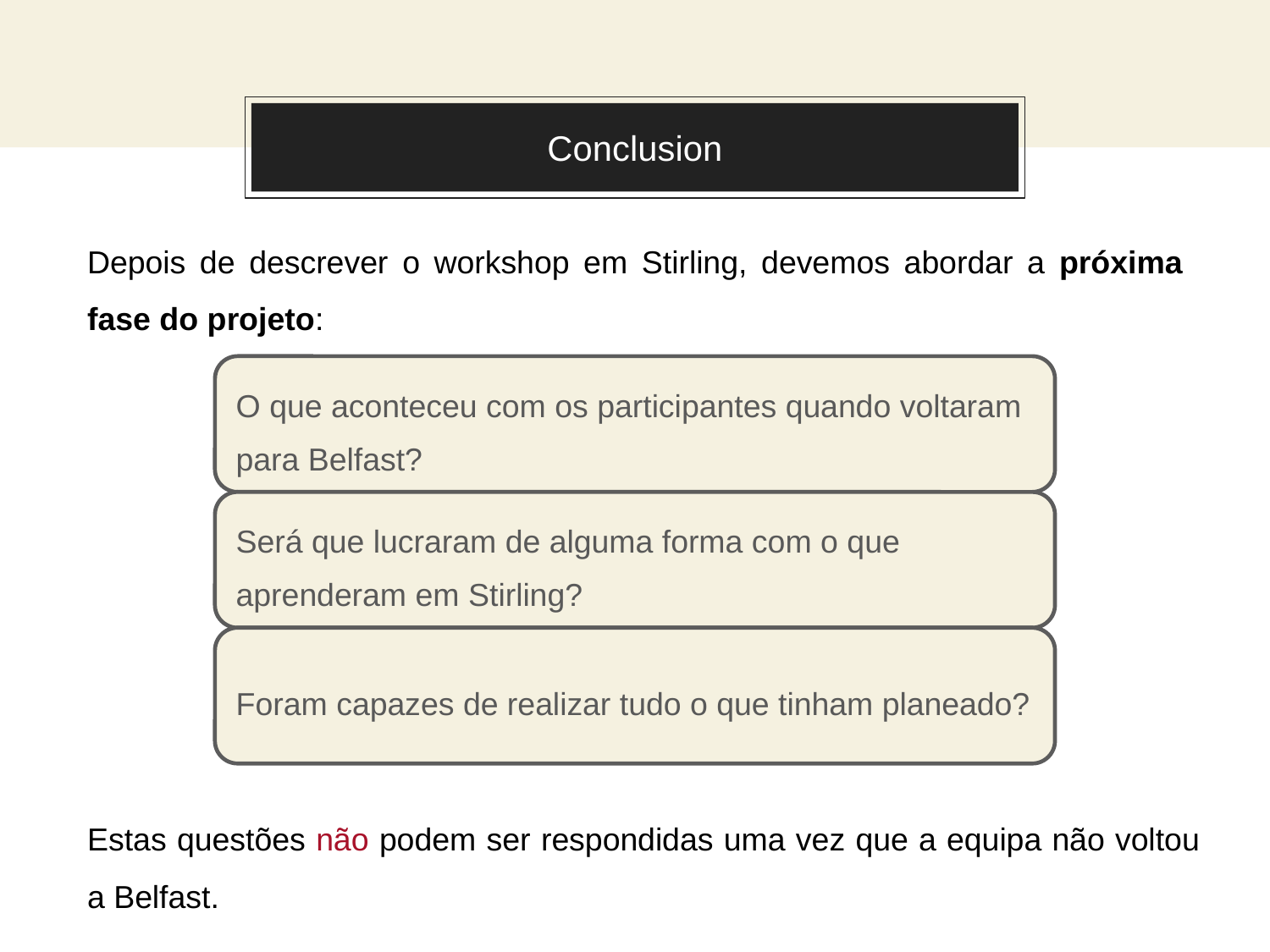

# Conclusion
Depois de descrever o workshop em Stirling, devemos abordar a próxima fase do projeto:

O que aconteceu com os participantes quando voltaram para Belfast?
Será que lucraram de alguma forma com o que aprenderam em Stirling?
Foram capazes de realizar tudo o que tinham planeado?
Estas questões não podem ser respondidas uma vez que a equipa não voltou a Belfast.